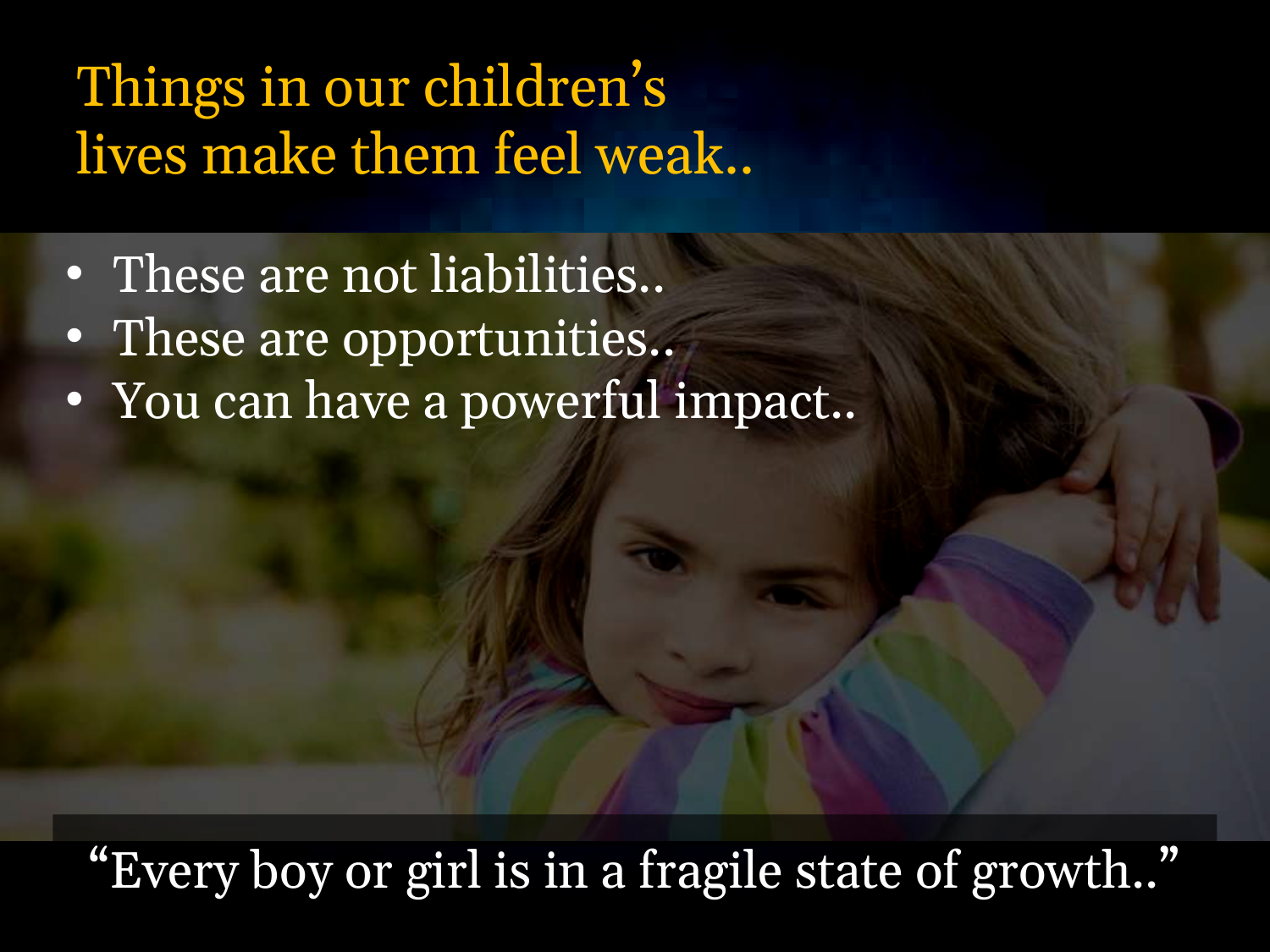

# Things in our children’s lives make them feel weak..
These are not liabilities..
These are opportunities..
You can have a powerful impact..
“Every boy or girl is in a fragile state of growth..”